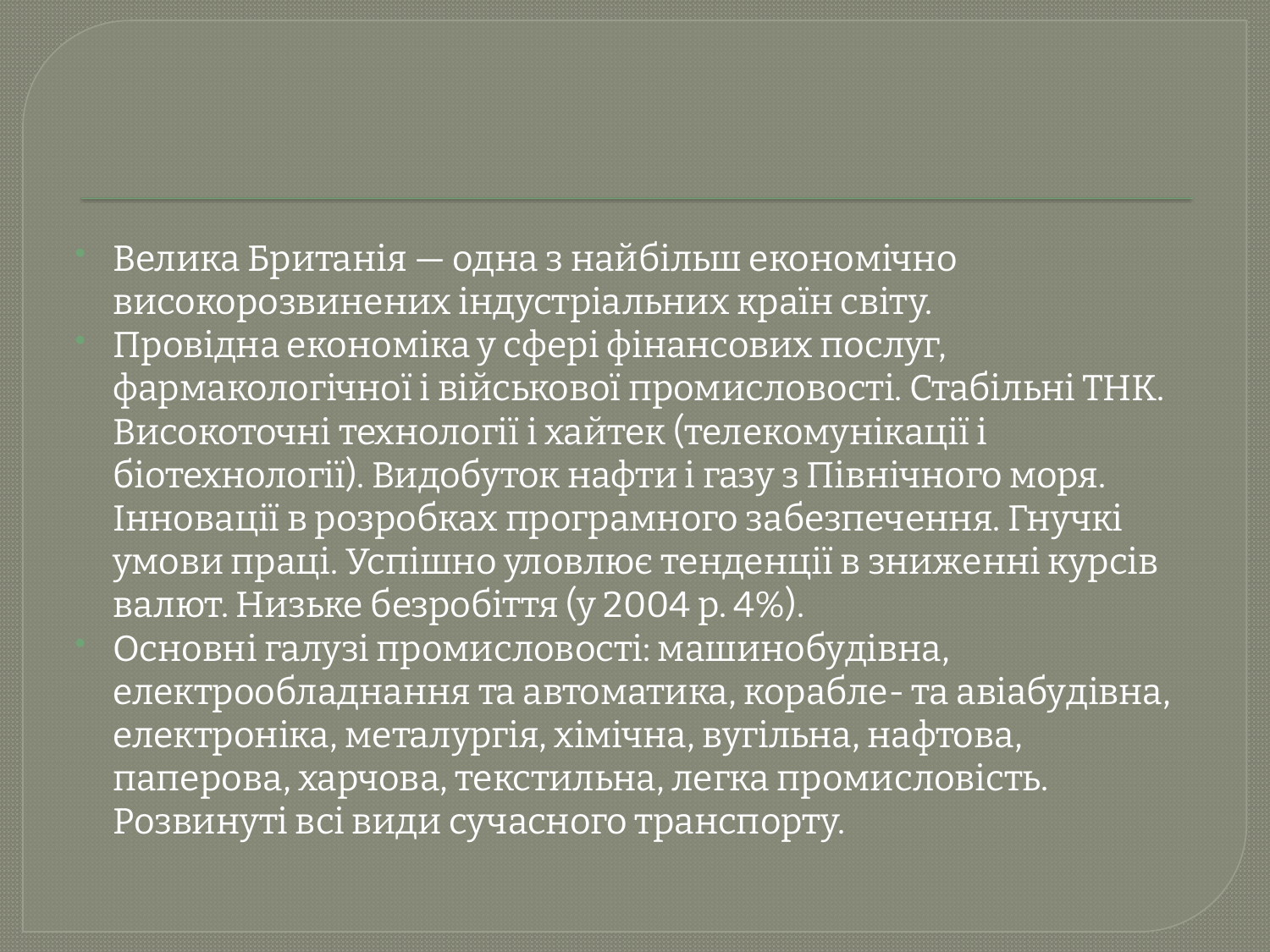

Велика Британія — одна з найбільш економічно високорозвинених індустріальних країн світу.
Провідна економіка у сфері фінансових послуг, фармакологічної і військової промисловості. Стабільні ТНК. Високоточні технології і хайтек (телекомунікації і біотехнології). Видобуток нафти і газу з Північного моря. Інновації в розробках програмного забезпечення. Гнучкі умови праці. Успішно уловлює тенденції в зниженні курсів валют. Низьке безробіття (у 2004 р. 4%).
Основні галузі промисловості: машинобудівна, електрообладнання та автоматика, корабле- та авіабудівна, електроніка, металургія, хімічна, вугільна, нафтова, паперова, харчова, текстильна, легка промисловість. Розвинуті всі види сучасного транспорту.